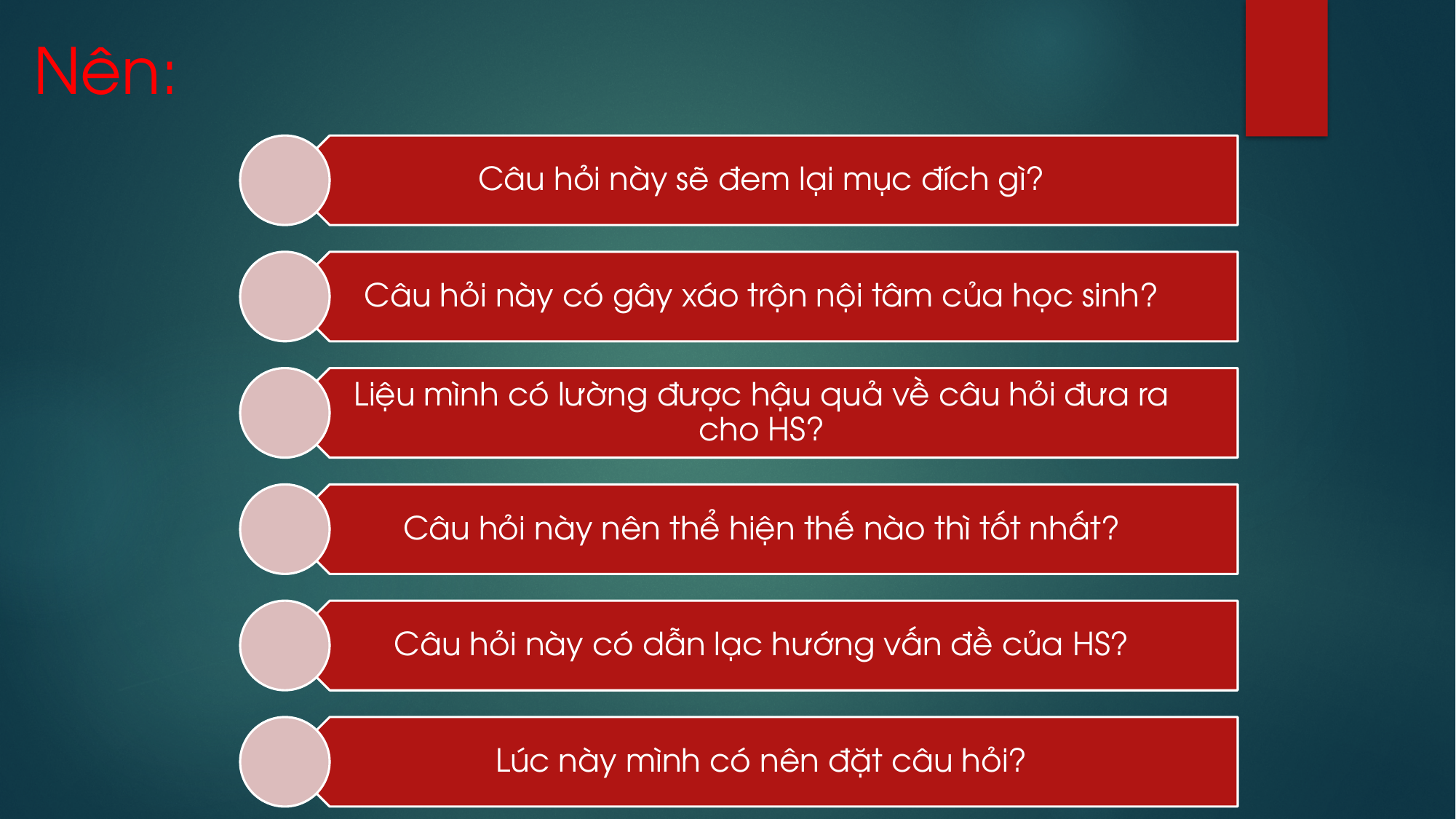

# Nên:
Câu hỏi này sẽ đem lại mục đích gì?
Câu hỏi này có gây xáo trộn nội tâm của học sinh?
Liệu mình có lường được hậu quả về câu hỏi đưa ra cho HS?
Câu hỏi này nên thể hiện thế nào thì tốt nhất?
Câu hỏi này có dẫn lạc hướng vấn đề của HS?
Lúc này mình có nên đặt câu hỏi?